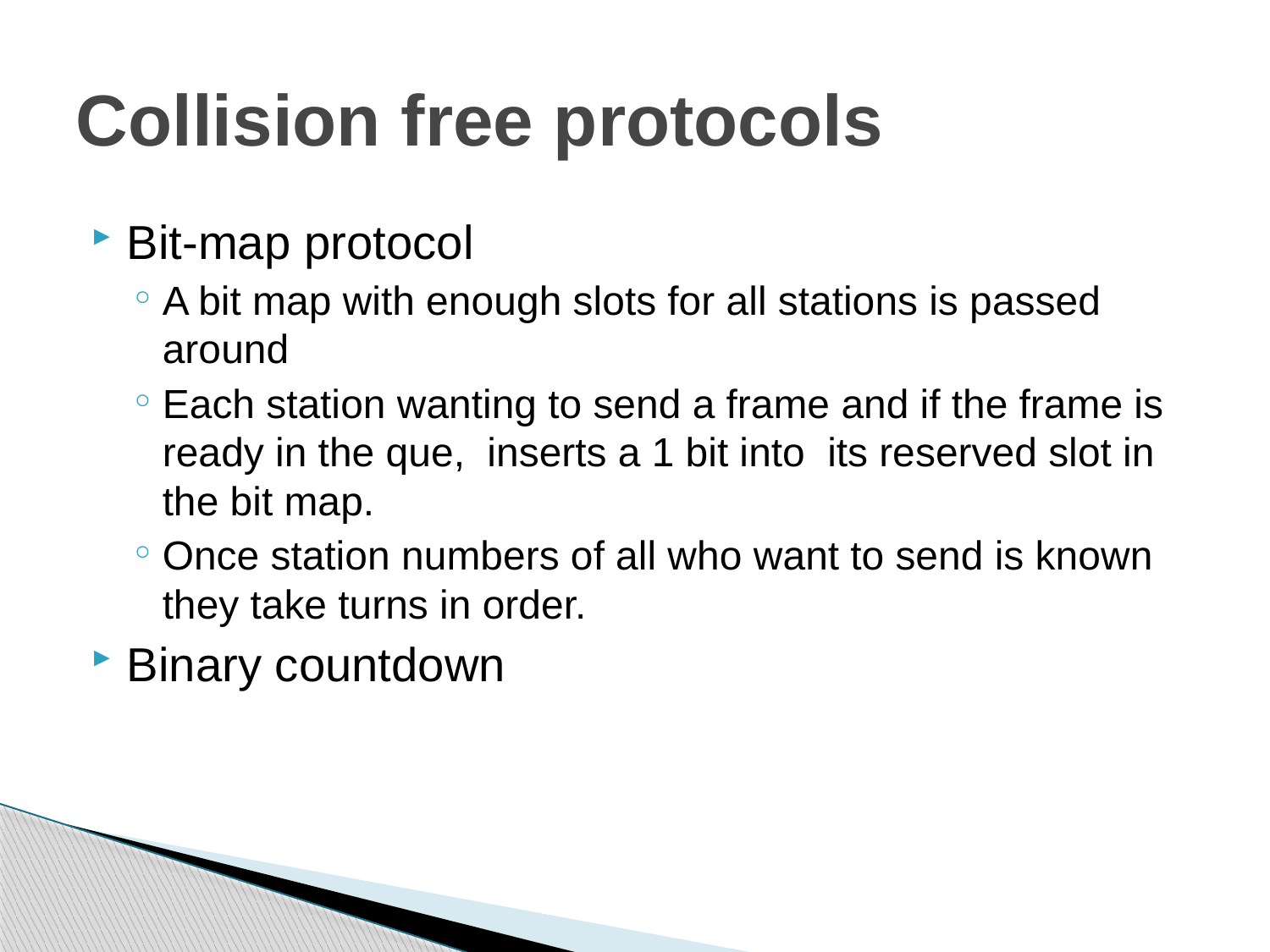

# Collision free protocols
Bit-map protocol
A bit map with enough slots for all stations is passed around
Each station wanting to send a frame and if the frame is ready in the que,  inserts a 1 bit into  its reserved slot in the bit map.
Once station numbers of all who want to send is known they take turns in order.
Binary countdown